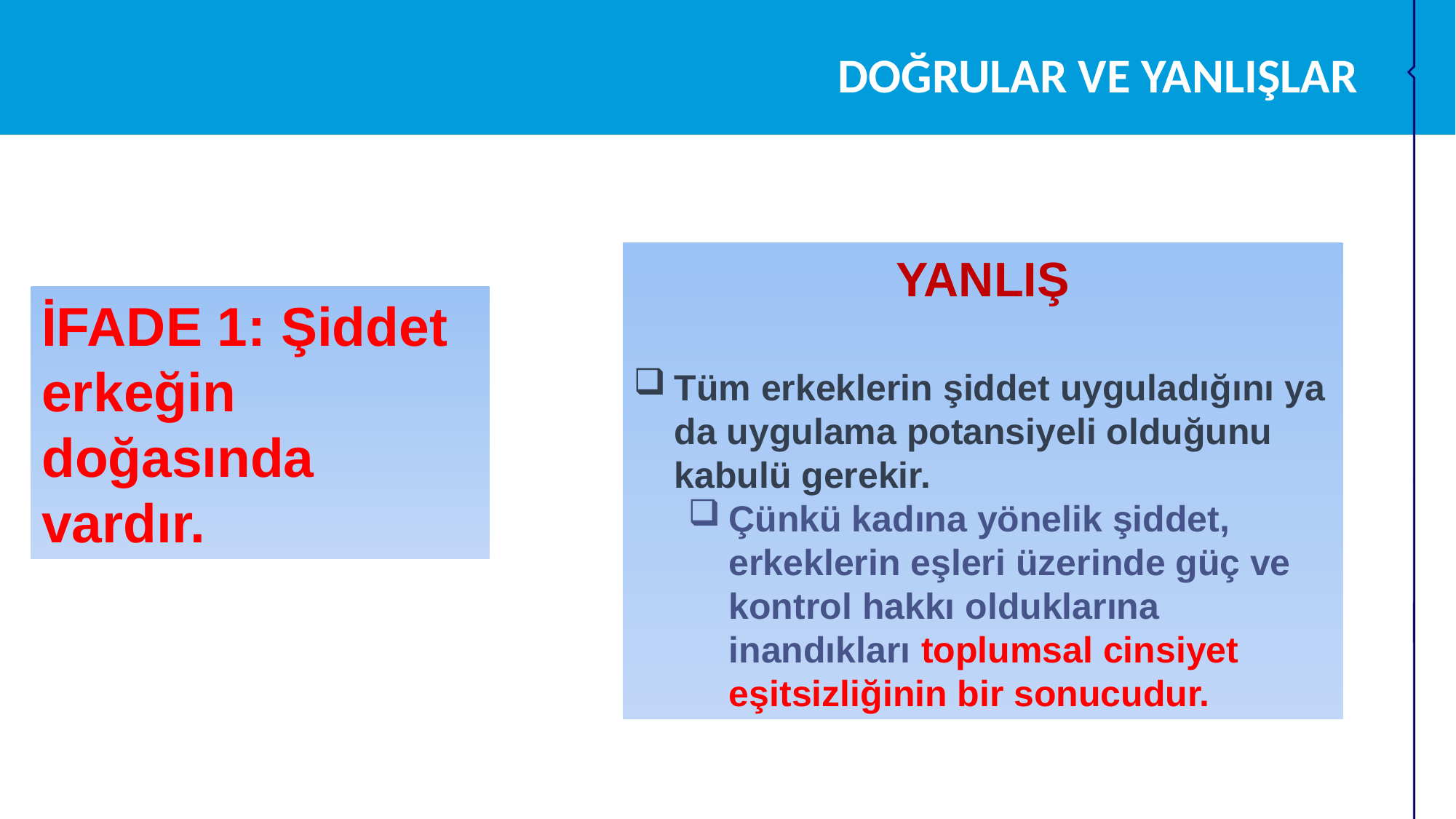

DOĞRULAR VE YANLIŞLAR

YANLIŞ

Tüm erkeklerin şiddet uyguladığını ya da uygulama potansiyeli olduğunu kabulü gerekir.
Çünkü kadına yönelik şiddet, erkeklerin eşleri üzerinde güç ve kontrol hakkı olduklarına inandıkları toplumsal cinsiyet eşitsizliğinin bir sonucudur.
İFADE 1: Şiddet erkeğin doğasında vardır.